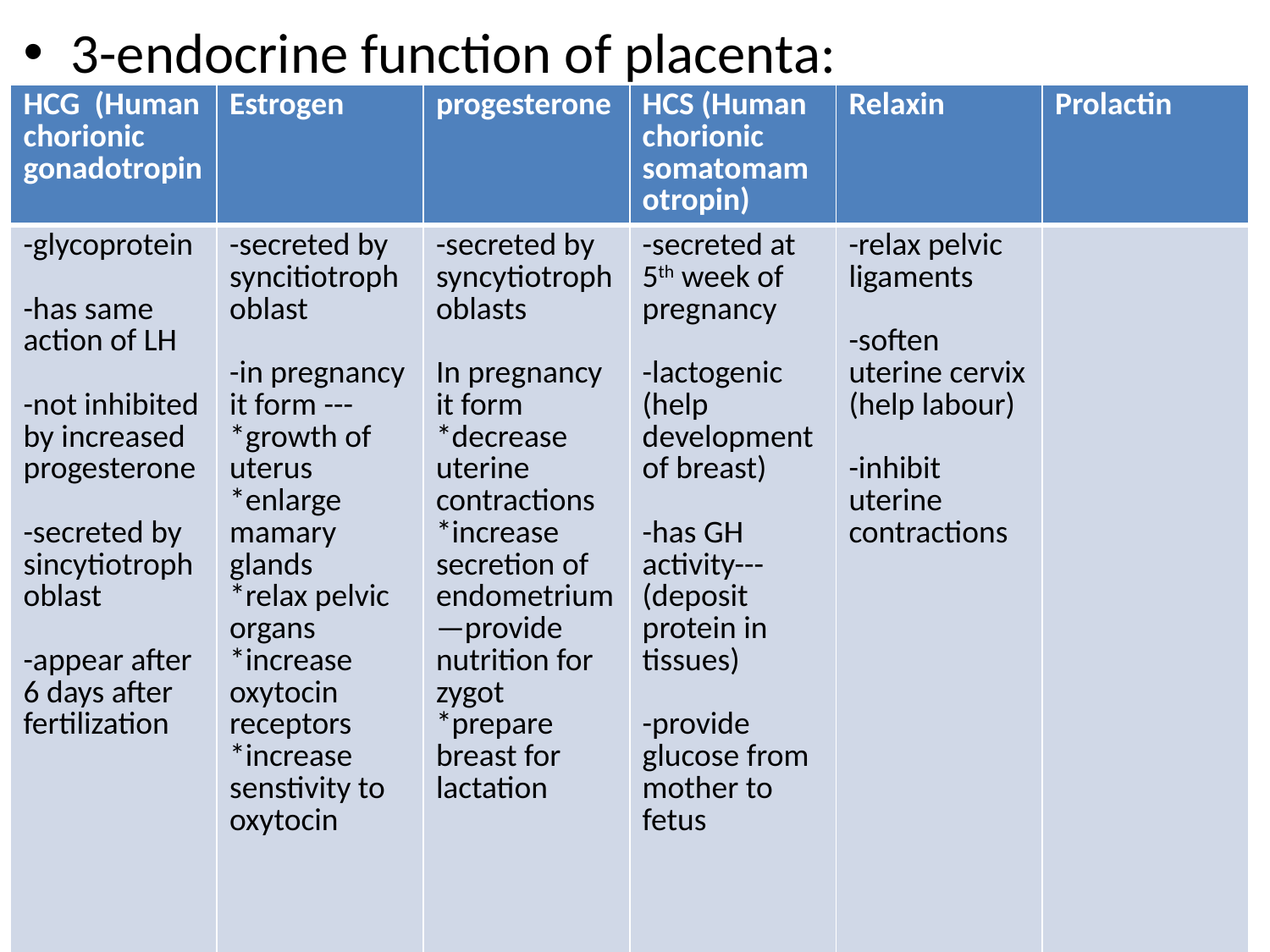

3-endocrine function of placenta:

#
| HCG (Human chorionic gonadotropin | Estrogen | progesterone | HCS (Human chorionic somatomamotropin) | Relaxin | Prolactin |
| --- | --- | --- | --- | --- | --- |
| -glycoprotein -has same action of LH -not inhibited by increased progesterone -secreted by sincytiotrophoblast -appear after 6 days after fertilization | -secreted by syncitiotrophoblast -in pregnancy it form --- \*growth of uterus \*enlarge mamary glands \*relax pelvic organs \*increase oxytocin receptors \*increase senstivity to oxytocin | -secreted by syncytiotrophoblasts In pregnancy it form \*decrease uterine contractions \*increase secretion of endometrium—provide nutrition for zygot \*prepare breast for lactation | -secreted at 5th week of pregnancy -lactogenic (help development of breast) -has GH activity---(deposit protein in tissues) -provide glucose from mother to fetus | -relax pelvic ligaments -soften uterine cervix (help labour) -inhibit uterine contractions |  |